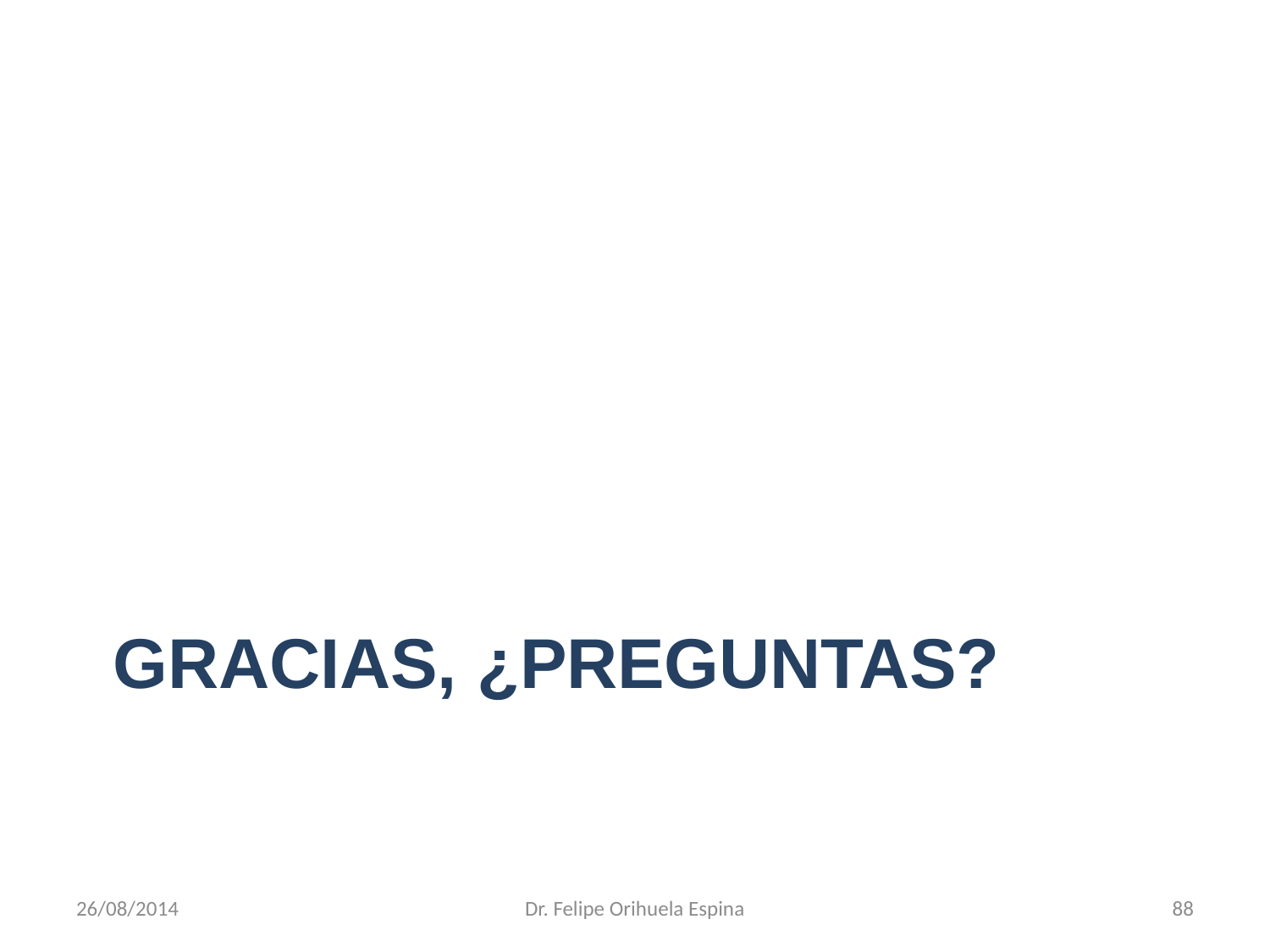

# GRACIAS, ¿PREGUNTAS?
26/08/2014
Dr. Felipe Orihuela Espina
88